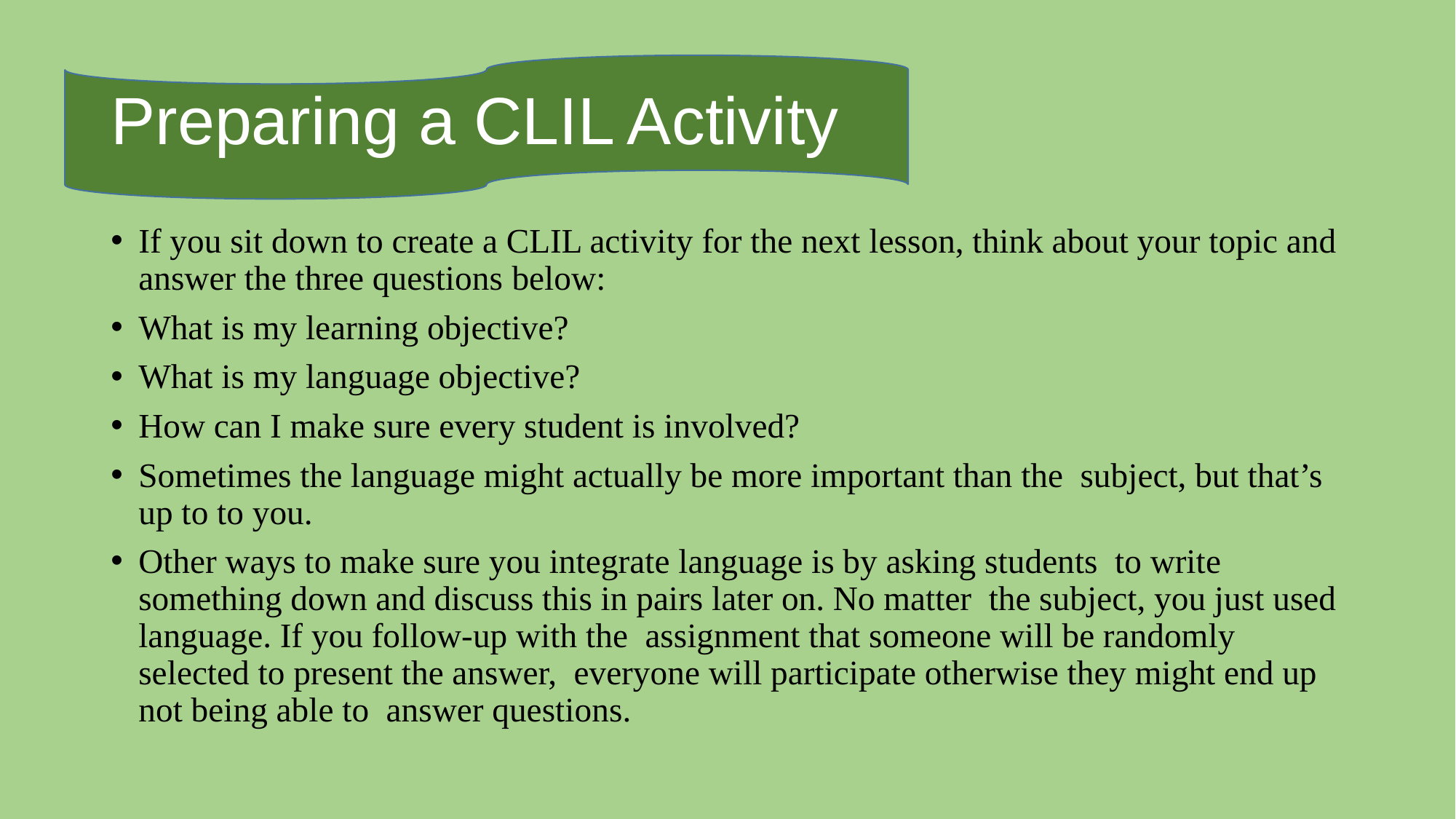

# Preparing a CLIL Activity

If you sit down to create a CLIL activity for the next lesson, think about your topic and answer the three questions below:
What is my learning objective?
What is my language objective?
How can I make sure every student is involved?
Sometimes the language might actually be more important than the  subject, but that’s up to to you.
Other ways to make sure you integrate language is by asking students  to write something down and discuss this in pairs later on. No matter  the subject, you just used language. If you follow-up with the  assignment that someone will be randomly selected to present the answer,  everyone will participate otherwise they might end up not being able to  answer questions.